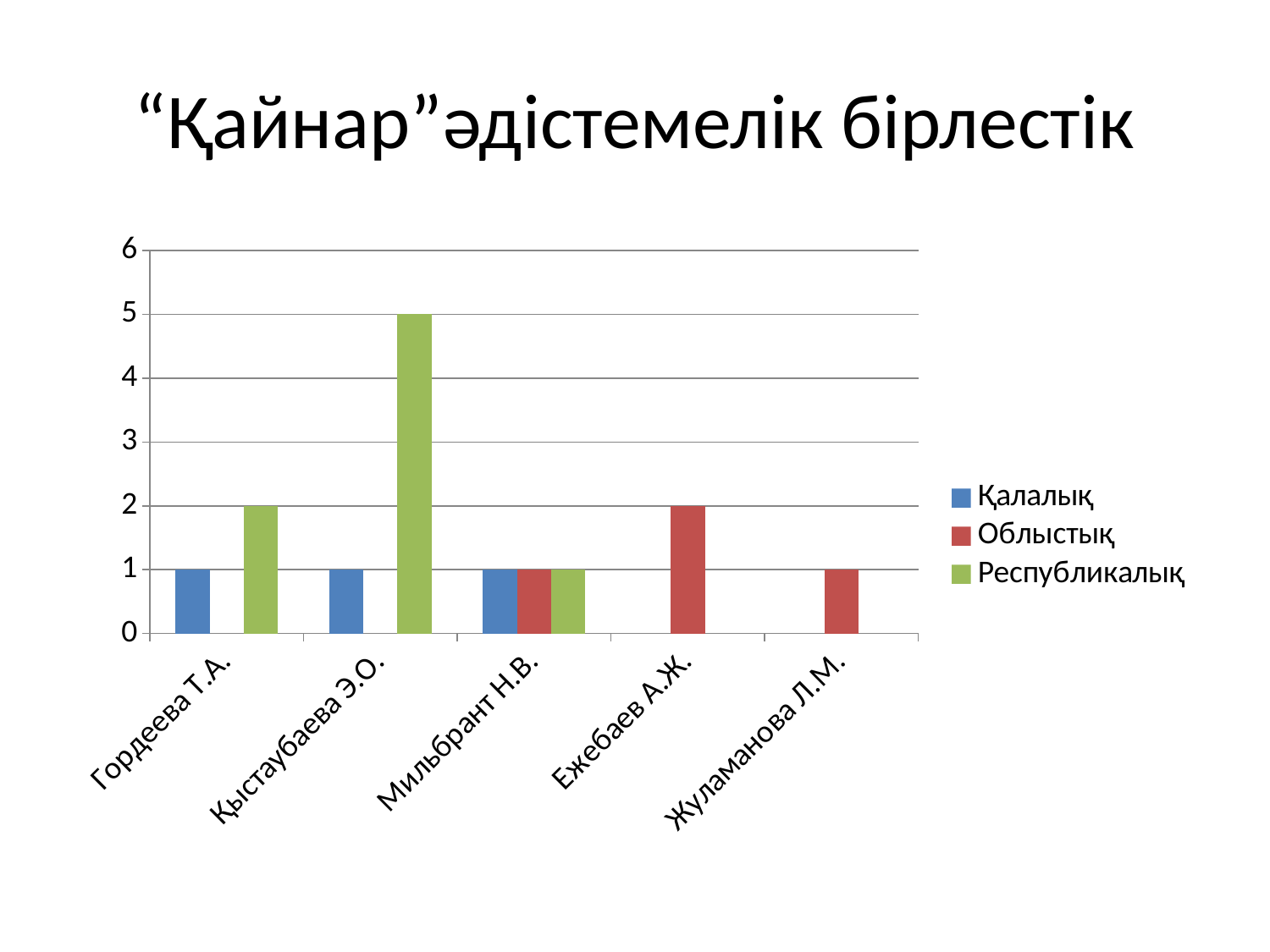

# “Қайнар”әдістемелік бірлестік

### Chart

| Category | Қалалық | Облыстық | Республикалық |
|---|---|---|---|
| Гордеева Т.А. | 1.0 | None | 2.0 |
| Қыстаубаева Э.О. | 1.0 | None | 5.0 |
| Мильбрант Н.В. | 1.0 | 1.0 | 1.0 |
| Ежебаев А.Ж. | None | 2.0 | None |
| Жуламанова Л.М. | None | 1.0 | None |